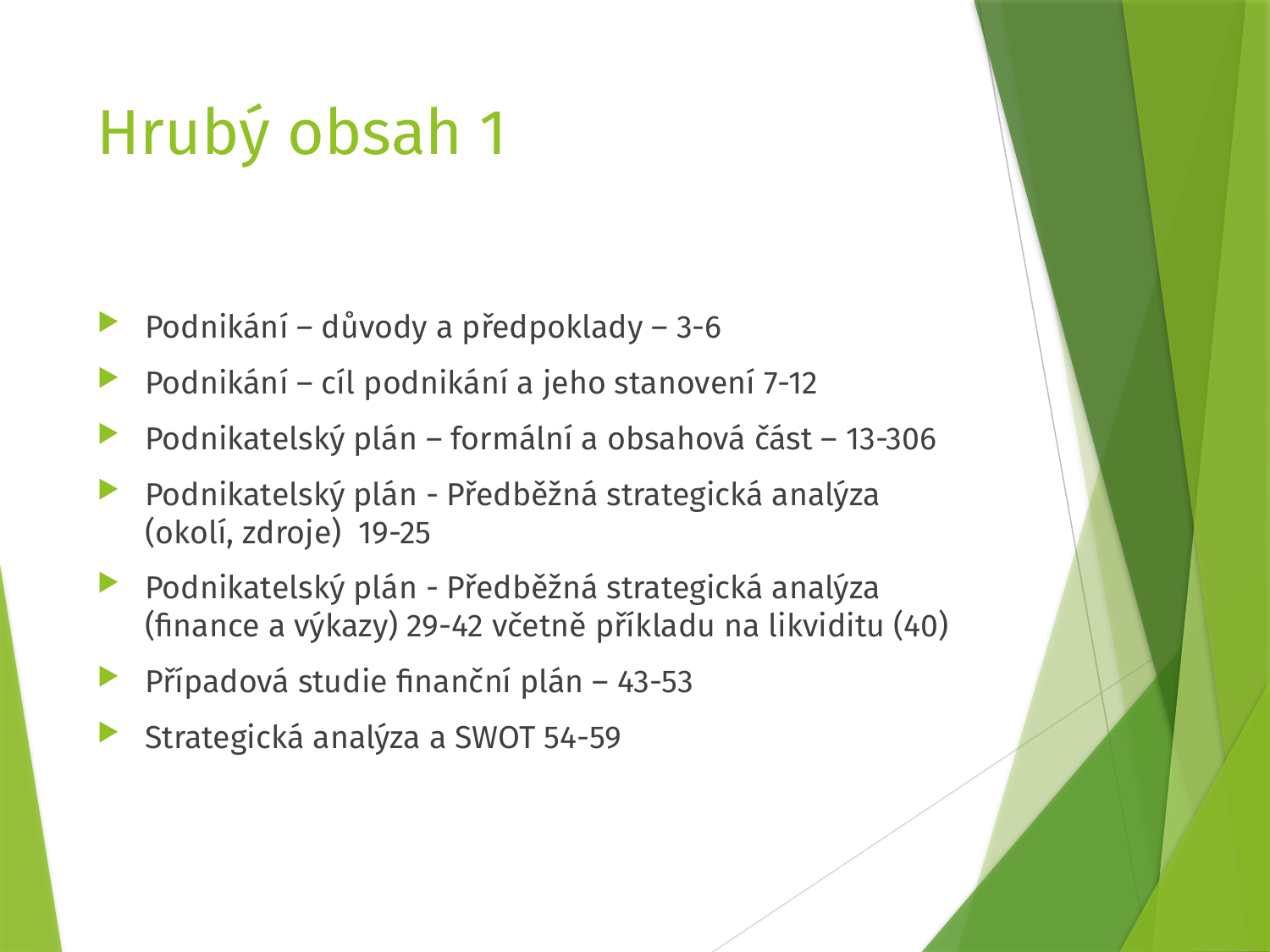

# Hrubý obsah 1
Podnikání – důvody a předpoklady – 3-6
Podnikání – cíl podnikání a jeho stanovení 7-12
Podnikatelský plán – formální a obsahová část – 13-306
Podnikatelský plán - Předběžná strategická analýza (okolí, zdroje)  19-25
Podnikatelský plán - Předběžná strategická analýza (finance a výkazy) 29-42 včetně příkladu na likviditu (40)
Případová studie finanční plán – 43-53
Strategická analýza a SWOT 54-59